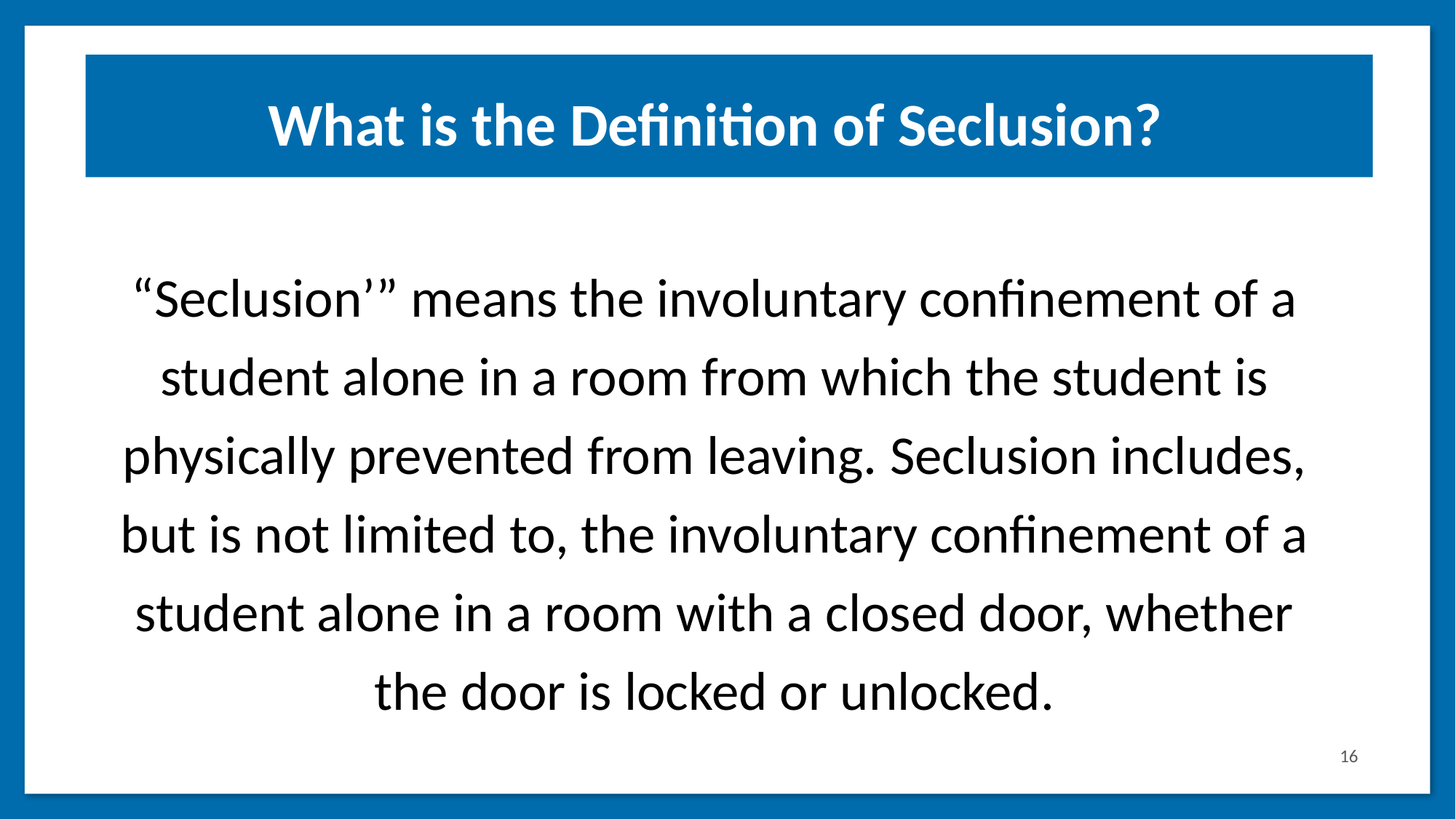

What is the Definition of Seclusion?
“Seclusion’” means the involuntary confinement of a student alone in a room from which the student is physically prevented from leaving. Seclusion includes, but is not limited to, the involuntary confinement of a student alone in a room with a closed door, whether the door is locked or unlocked.

16